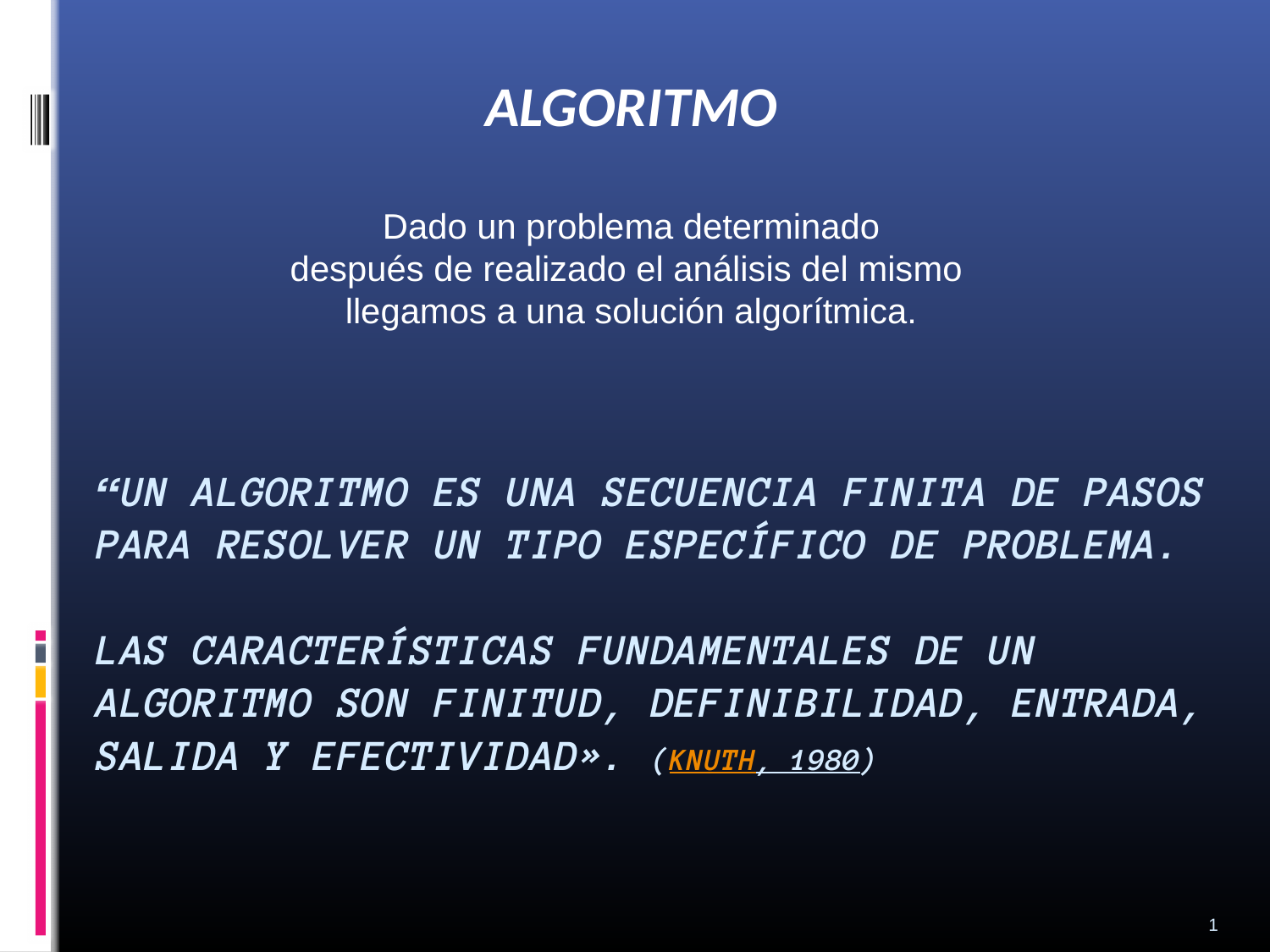

ALGORITMO
Dado un problema determinado
después de realizado el análisis del mismo
llegamos a una solución algorítmica.
# “Un algoritmo es una secuencia finita de pasos para resolver un tipo específico de problema. Las características fundamentales de un algoritmo son finitud, definibilidad, entrada, salida y efectividad». (Knuth, 1980)
1